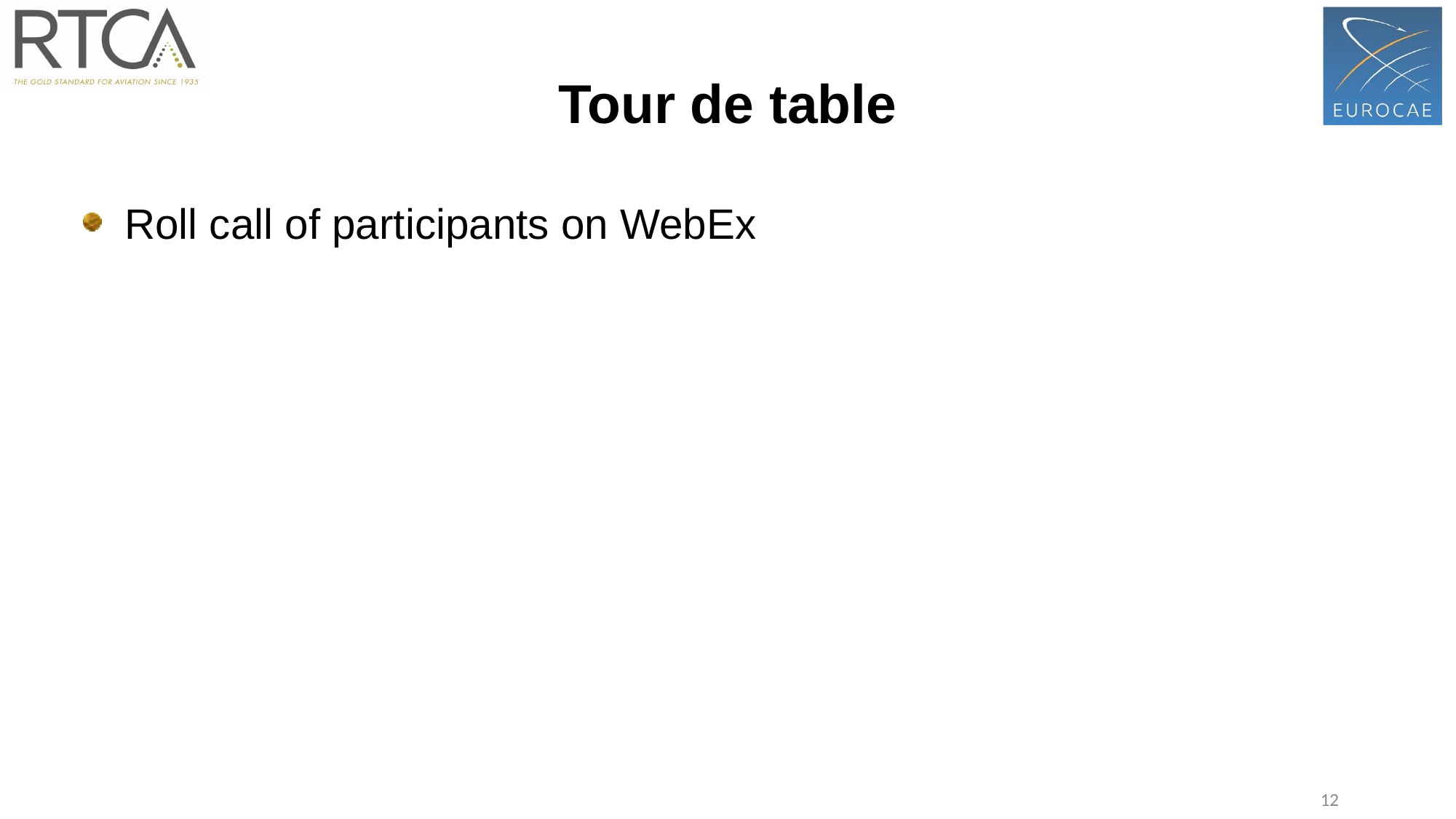

# Tour de table
Roll call of participants on WebEx
12